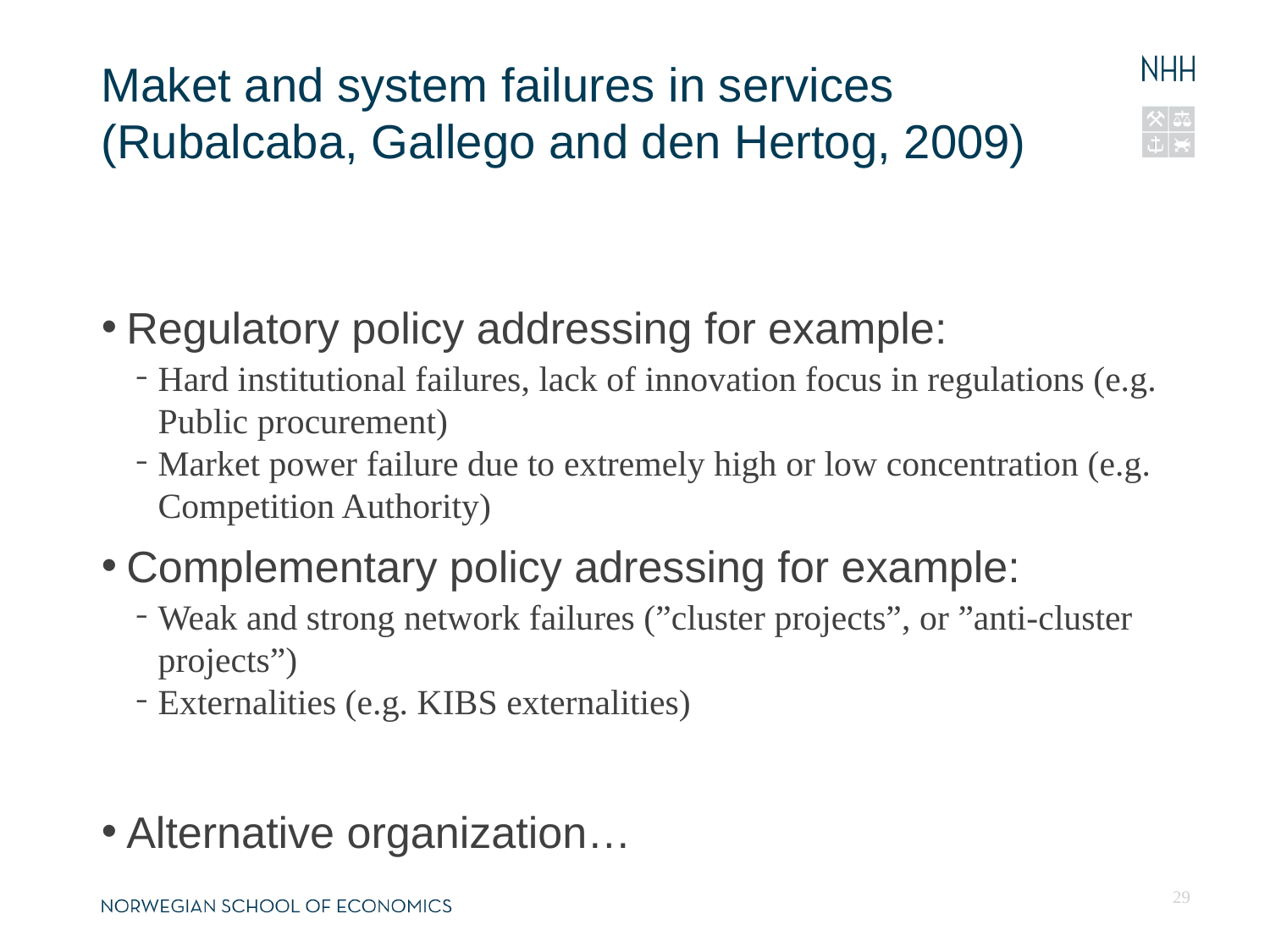

13.04.13
Fornavn Etternavn, navn@nhh.no
# Maket and system failures in services (Rubalcaba, Gallego and den Hertog, 2009)
Regulatory policy addressing for example:
Hard institutional failures, lack of innovation focus in regulations (e.g. Public procurement)
Market power failure due to extremely high or low concentration (e.g. Competition Authority)
Complementary policy adressing for example:
Weak and strong network failures (”cluster projects”, or ”anti-cluster projects”)
Externalities (e.g. KIBS externalities)

Alternative organization…

29